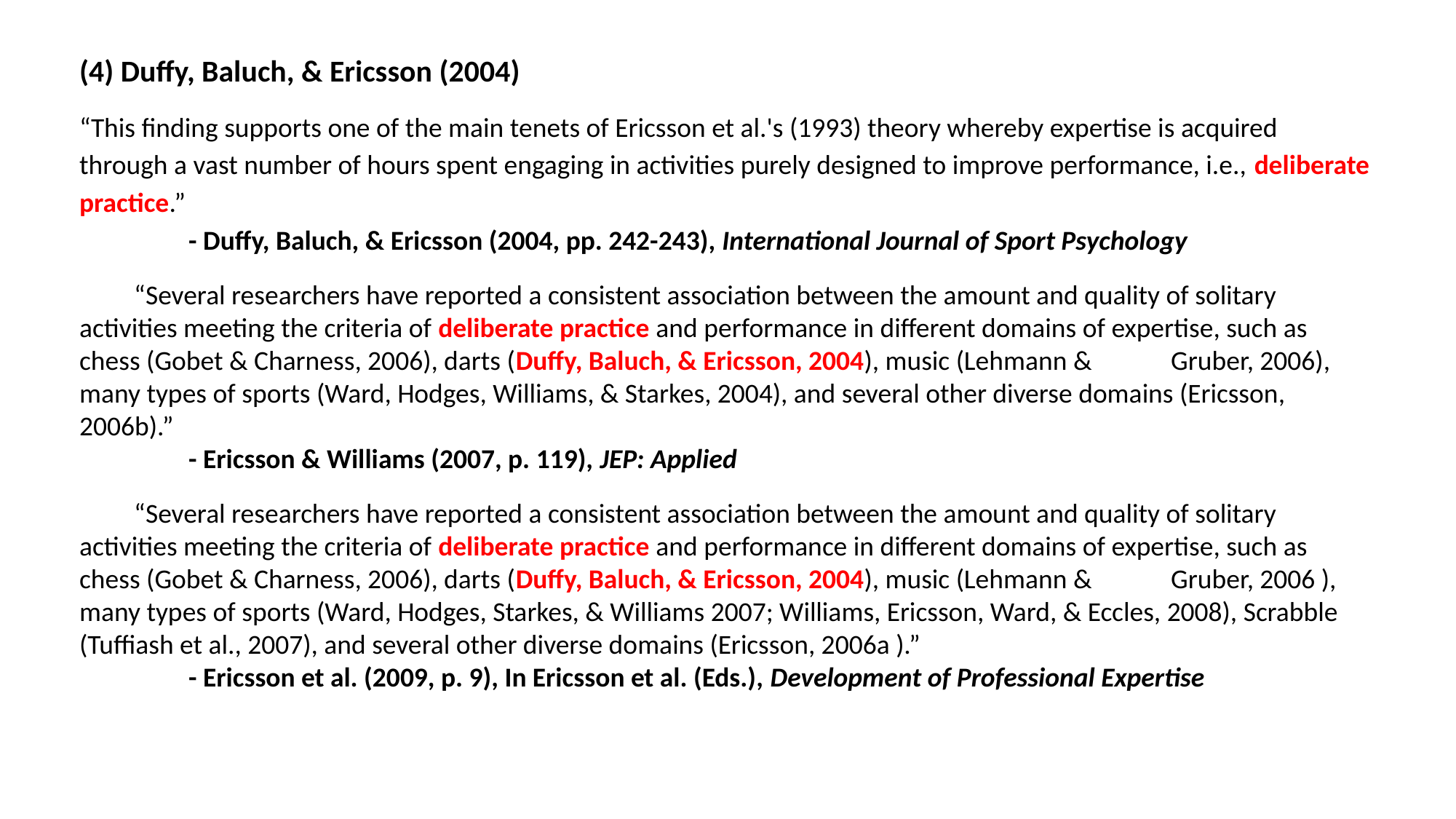

(4) Duffy, Baluch, & Ericsson (2004)

“This finding supports one of the main tenets of Ericsson et al.'s (1993) theory whereby expertise is acquired through a vast number of hours spent engaging in activities purely designed to improve performance, i.e., deliberate practice.”
	- Duffy, Baluch, & Ericsson (2004, pp. 242-243), International Journal of Sport Psychology

“Several researchers have reported a consistent association between the amount and quality of solitary activities meeting the criteria of deliberate practice and performance in different domains of expertise, such as chess (Gobet & Charness, 2006), darts (Duffy, Baluch, & Ericsson, 2004), music (Lehmann & 	Gruber, 2006), many types of sports (Ward, Hodges, Williams, & Starkes, 2004), and several other diverse domains (Ericsson, 2006b).”
	- Ericsson & Williams (2007, p. 119), JEP: Applied

“Several researchers have reported a consistent association between the amount and quality of solitary activities meeting the criteria of deliberate practice and performance in different domains of expertise, such as chess (Gobet & Charness, 2006), darts (Duffy, Baluch, & Ericsson, 2004), music (Lehmann & 	Gruber, 2006 ), many types of sports (Ward, Hodges, Starkes, & Williams 2007; Williams, Ericsson, Ward, & Eccles, 2008), Scrabble (Tuffiash et al., 2007), and several other diverse domains (Ericsson, 2006a ).”
	- Ericsson et al. (2009, p. 9), In Ericsson et al. (Eds.), Development of Professional Expertise